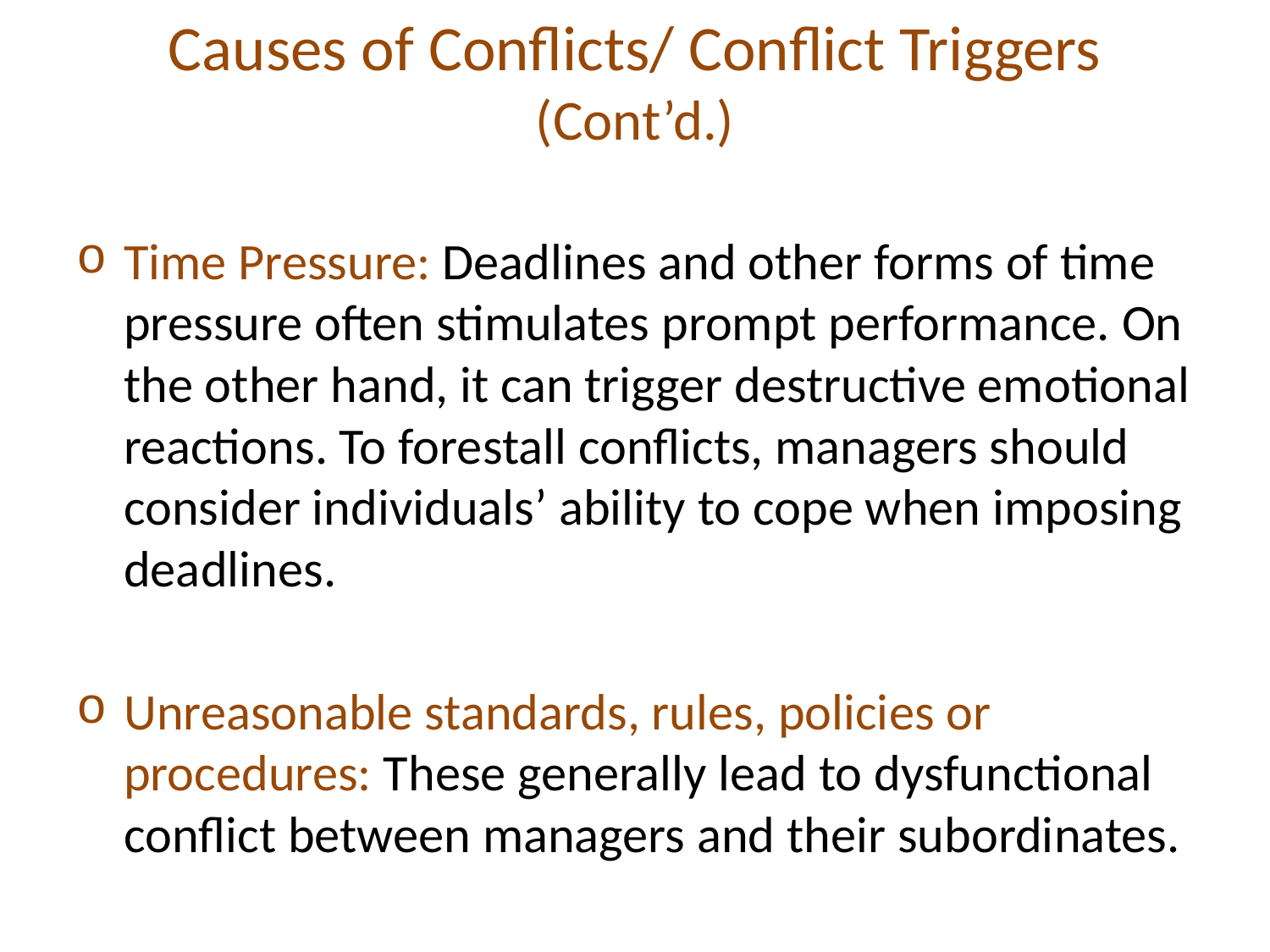

# Causes of Conflicts/ Conflict Triggers (Cont’d.)
Time Pressure: Deadlines and other forms of time pressure often stimulates prompt performance. On the other hand, it can trigger destructive emotional reactions. To forestall conflicts, managers should consider individuals’ ability to cope when imposing deadlines.

Unreasonable standards, rules, policies or procedures: These generally lead to dysfunctional conflict between managers and their subordinates.